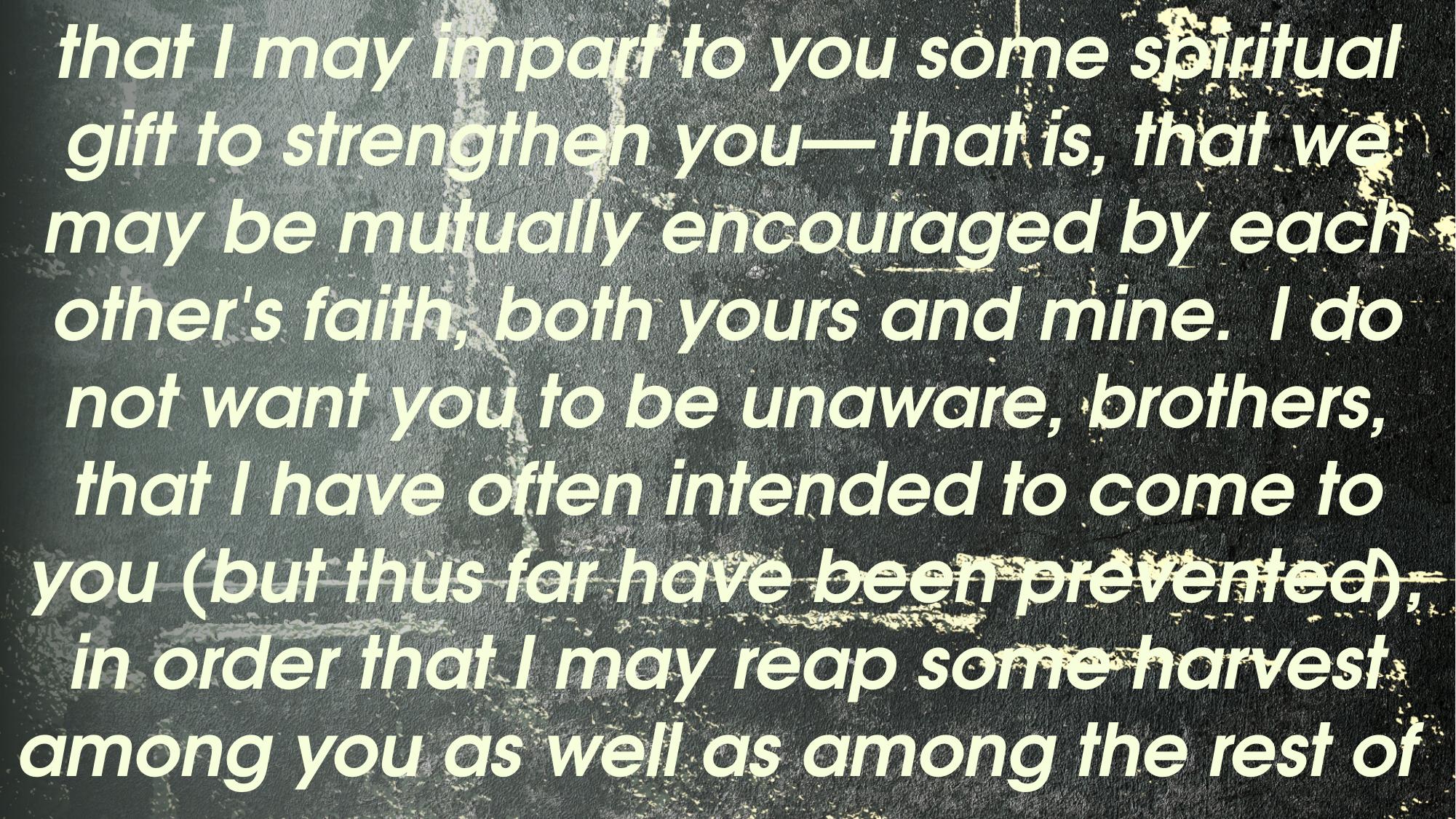

that I may impart to you some spiritual gift to strengthen you— that is, that we may be mutually encouraged by each other's faith, both yours and mine.  I do not want you to be unaware, brothers, that I have often intended to come to you (but thus far have been prevented), in order that I may reap some harvest among you as well as among the rest of